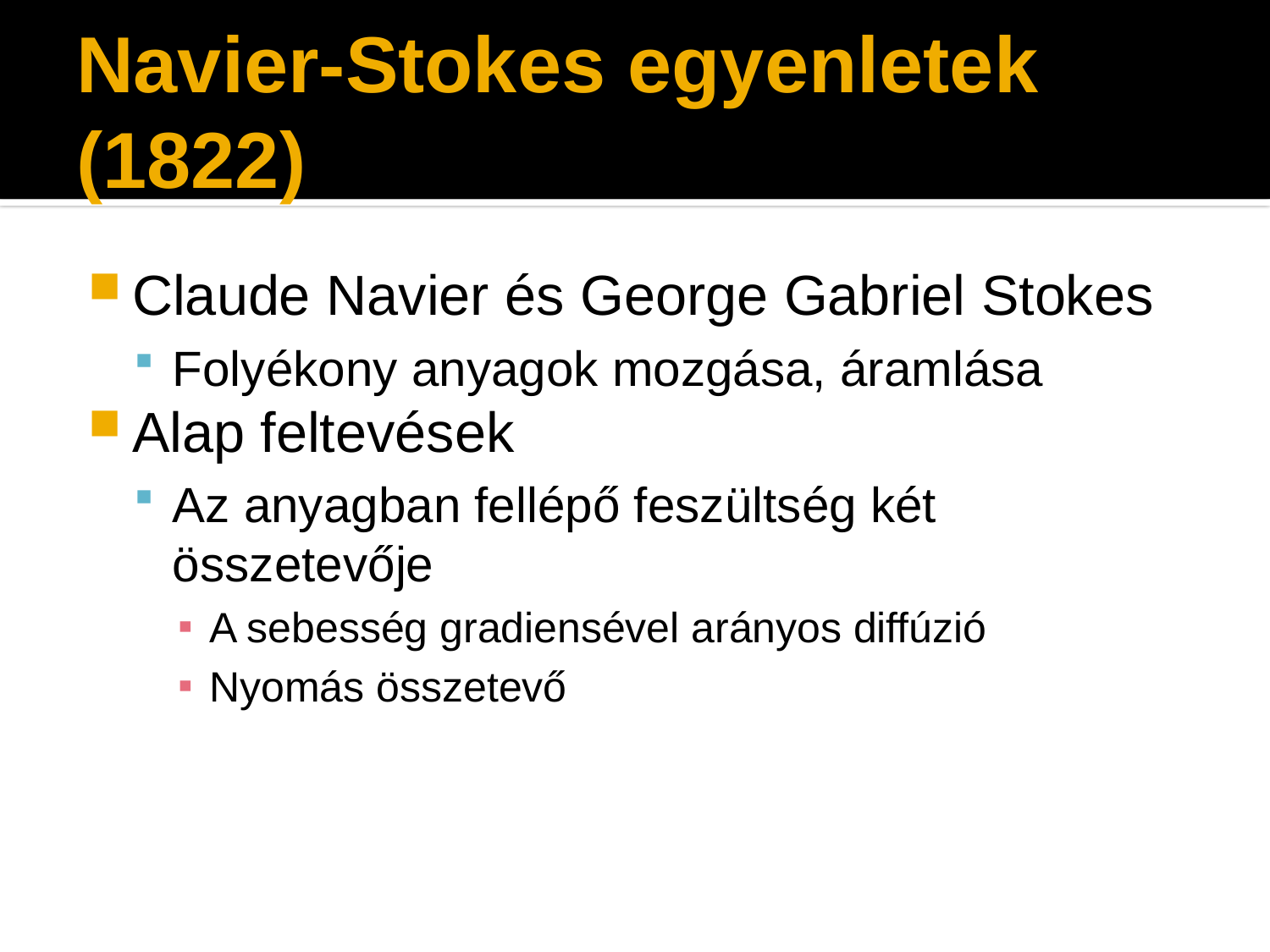

# Navier-Stokes egyenletek (1822)
Claude Navier és George Gabriel Stokes
Folyékony anyagok mozgása, áramlása
Alap feltevések
Az anyagban fellépő feszültség két összetevője
A sebesség gradiensével arányos diffúzió
Nyomás összetevő